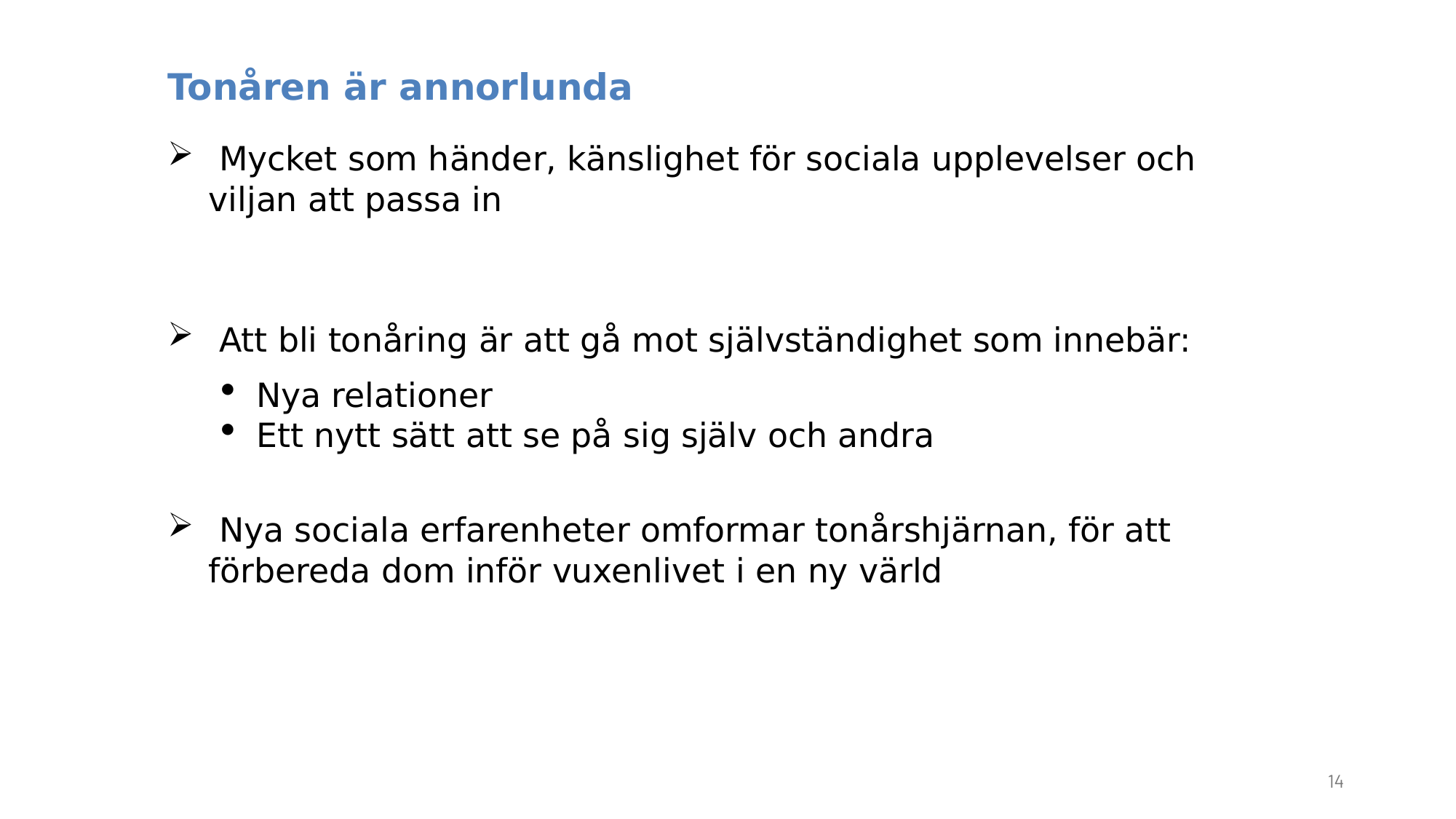

Tonåren är annorlunda
 Mycket som händer, känslighet för sociala upplevelser och viljan att passa in

 Att bli tonåring är att gå mot självständighet som innebär:
Nya relationer
Ett nytt sätt att se på sig själv och andra

 Nya sociala erfarenheter omformar tonårshjärnan, för att förbereda dom inför vuxenlivet i en ny värld
14